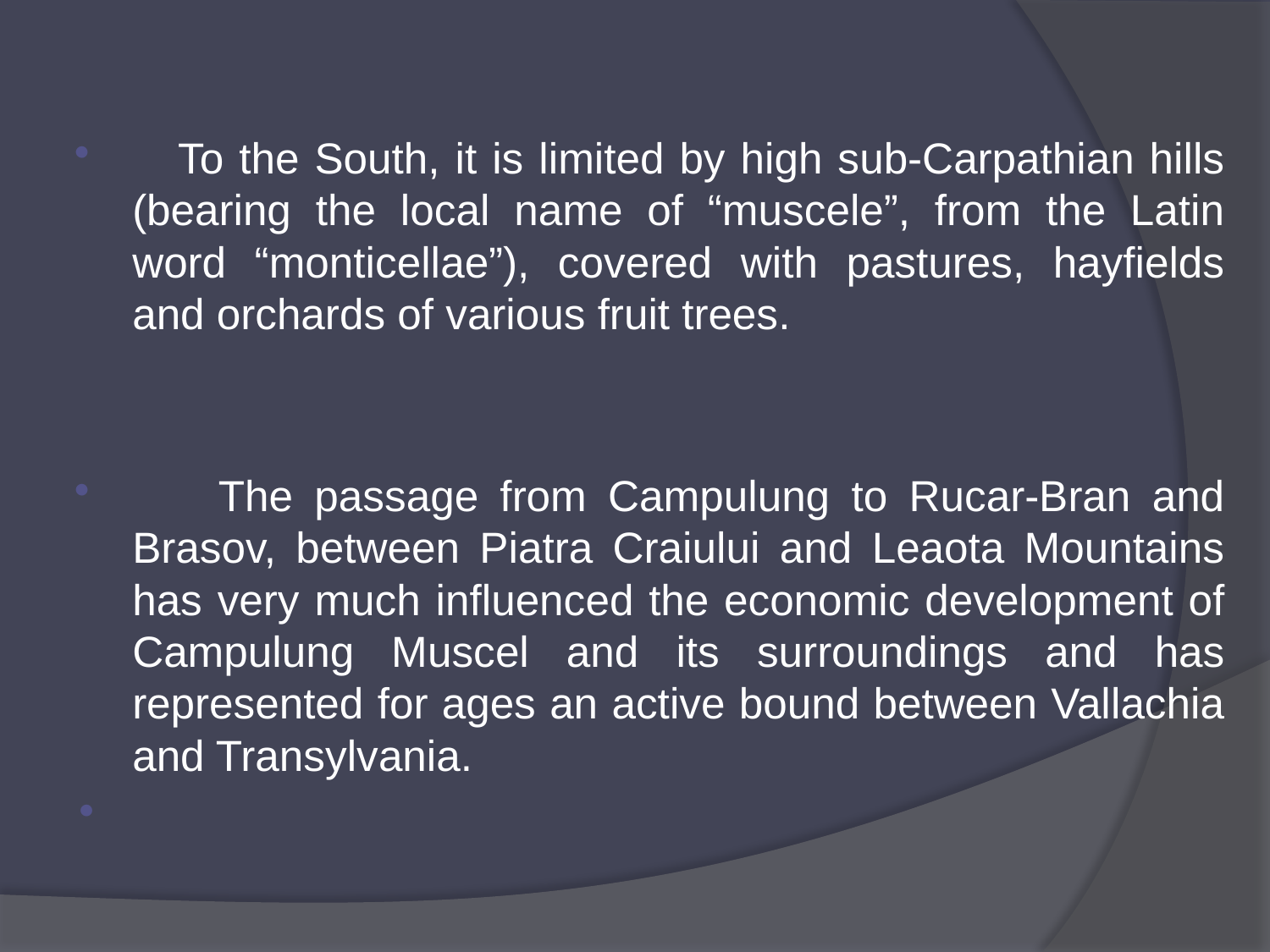

#

   To the South, it is limited by high sub-Carpathian hills (bearing the local name of “muscele”, from the Latin word “monticellae”), covered with pastures, hayfields and orchards of various fruit trees.

    The passage from Campulung to Rucar-Bran and Brasov, between Piatra Craiului and Leaota Mountains has very much influenced the economic development of Campulung Muscel and its surroundings and has represented for ages an active bound between Vallachia and Transylvania.